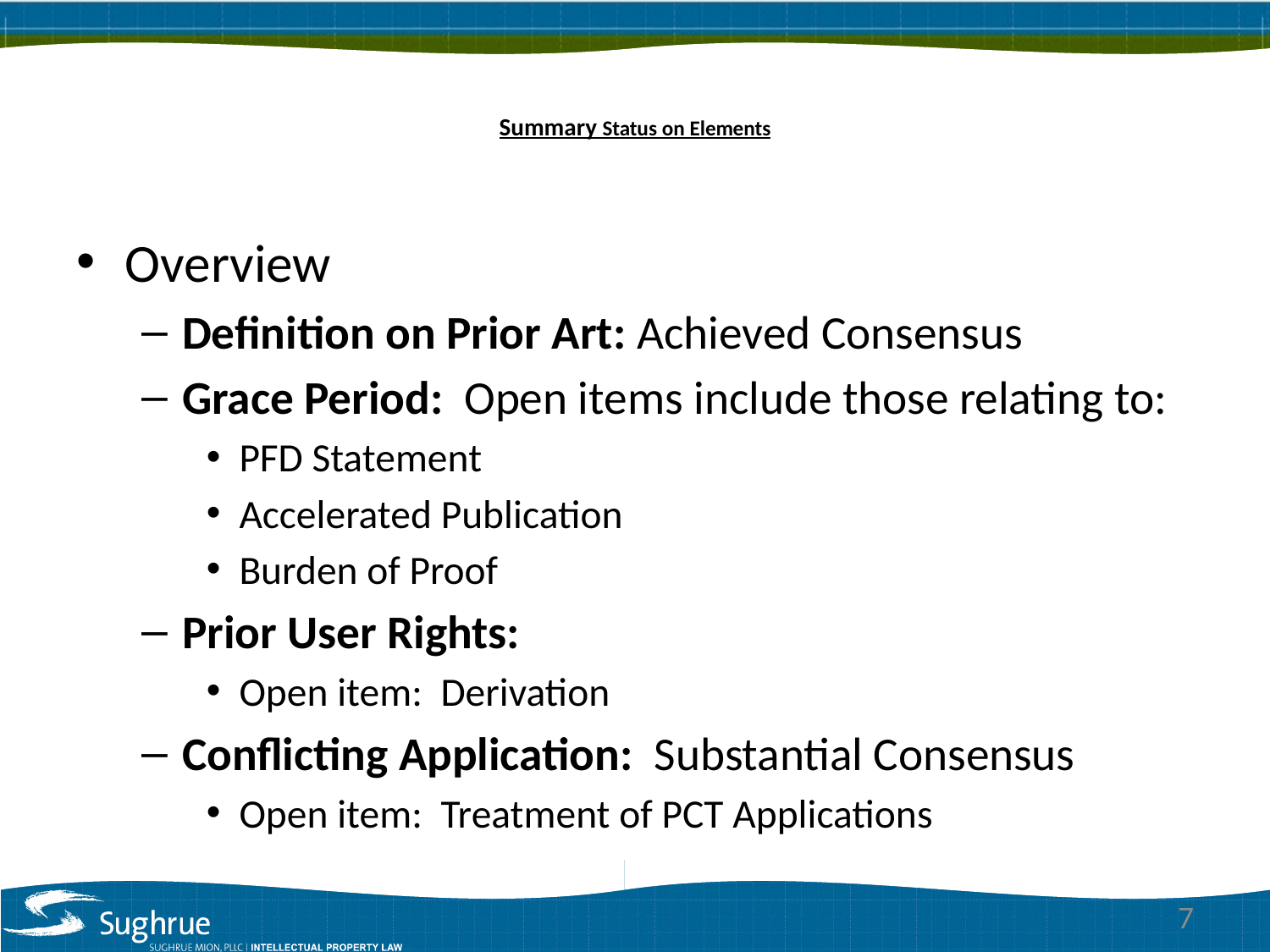

# Summary Status on Elements
Overview
Definition on Prior Art: Achieved Consensus
Grace Period:  Open items include those relating to:
PFD Statement
Accelerated Publication
Burden of Proof
Prior User Rights:
Open item:  Derivation
Conflicting Application:  Substantial Consensus
Open item:  Treatment of PCT Applications

7